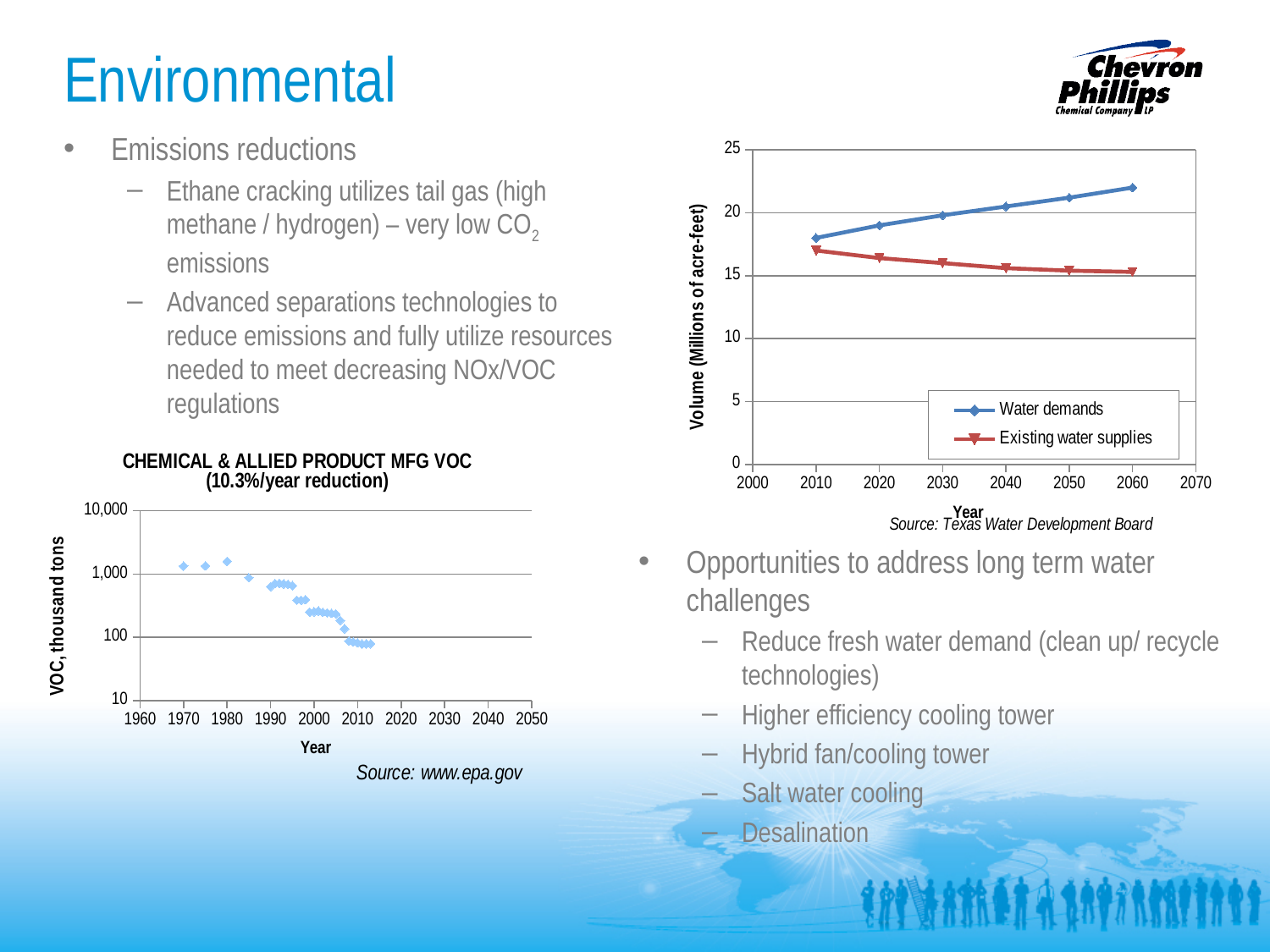

# Environmental
Emissions reductions
Ethane cracking utilizes tail gas (high methane / hydrogen) – very low CO2 emissions
Advanced separations technologies to reduce emissions and fully utilize resources needed to meet decreasing NOx/VOC regulations

### Chart

| Category | Water demands | Existing water supplies |
|---|---|---|

### Chart: CHEMICAL & ALLIED PRODUCT MFG VOC
(10.3%/year reduction)

| Category |  |
|---|---|
Opportunities to address long term water challenges
Reduce fresh water demand (clean up/ recycle technologies)
Higher efficiency cooling tower
Hybrid fan/cooling tower
Salt water cooling
Desalination